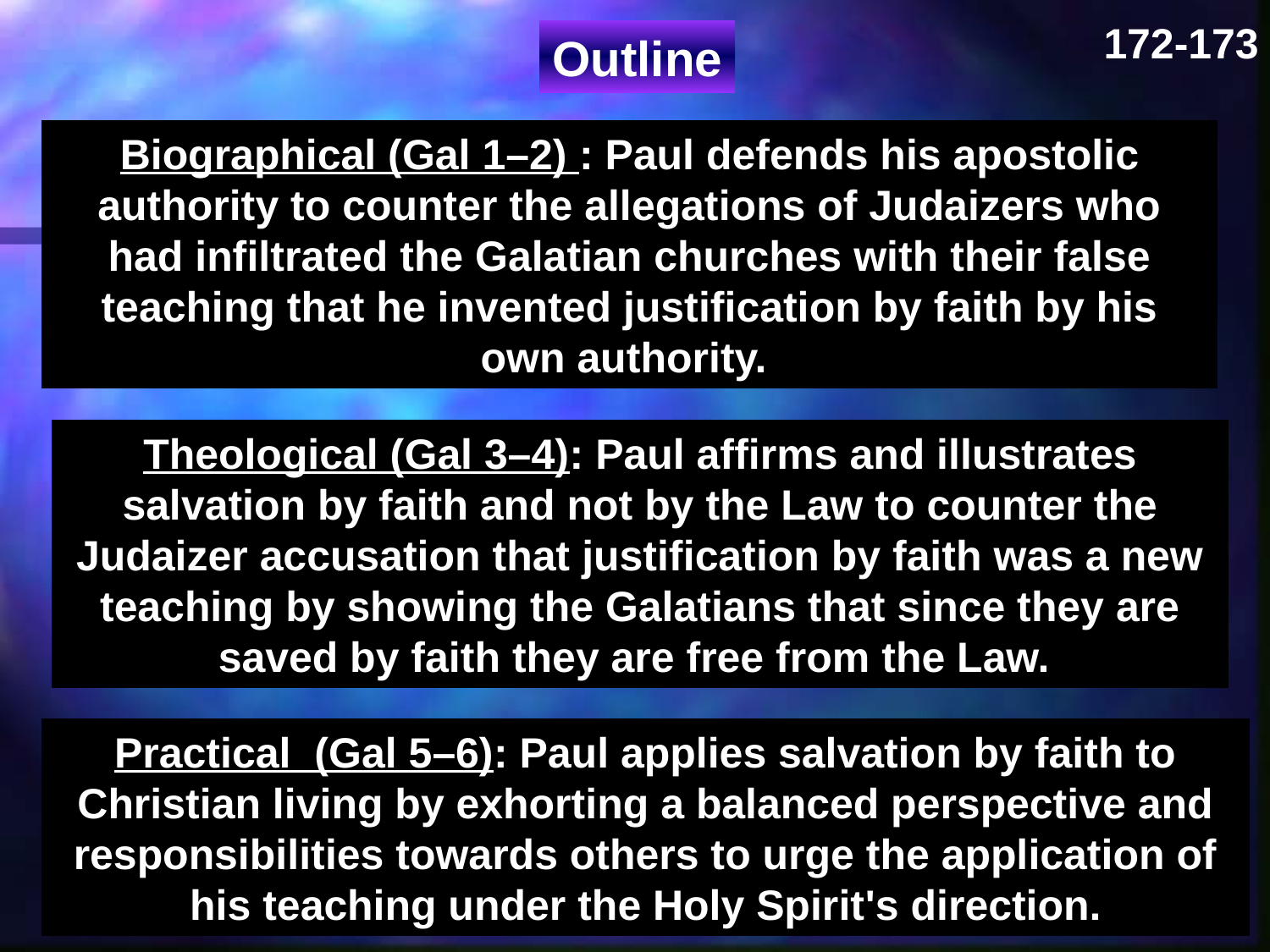

172-173
Outline
Biographical (Gal 1–2) : Paul defends his apostolic authority to counter the allegations of Judaizers who had infiltrated the Galatian churches with their false teaching that he invented justification by faith by his own authority.
Theological (Gal 3–4): Paul affirms and illustrates salvation by faith and not by the Law to counter the Judaizer accusation that justification by faith was a new teaching by showing the Galatians that since they are saved by faith they are free from the Law.
Practical  (Gal 5–6): Paul applies salvation by faith to Christian living by exhorting a balanced perspective and responsibilities towards others to urge the application of his teaching under the Holy Spirit's direction.